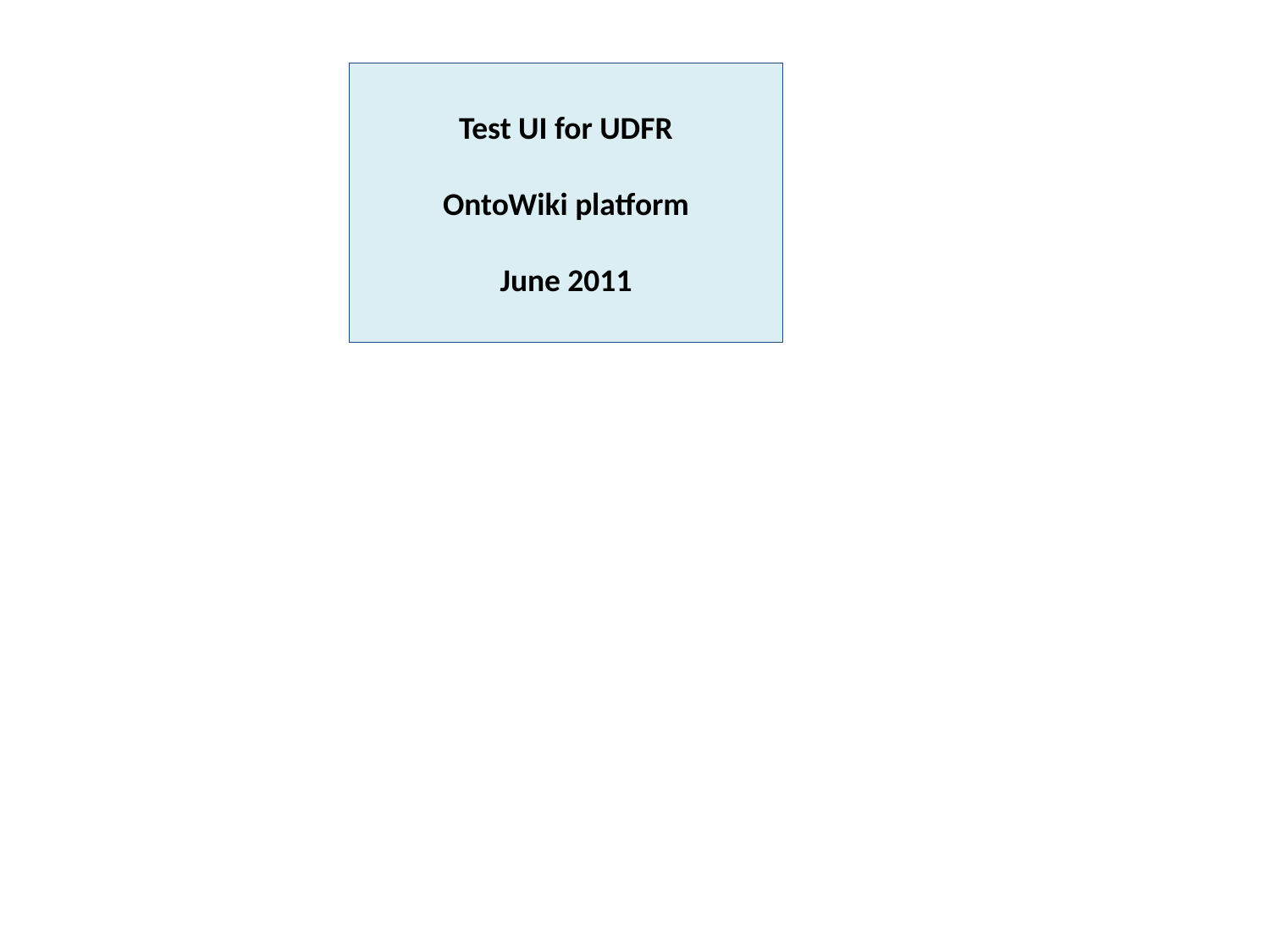

Test UI for UDFR

OntoWiki platform

June 2011